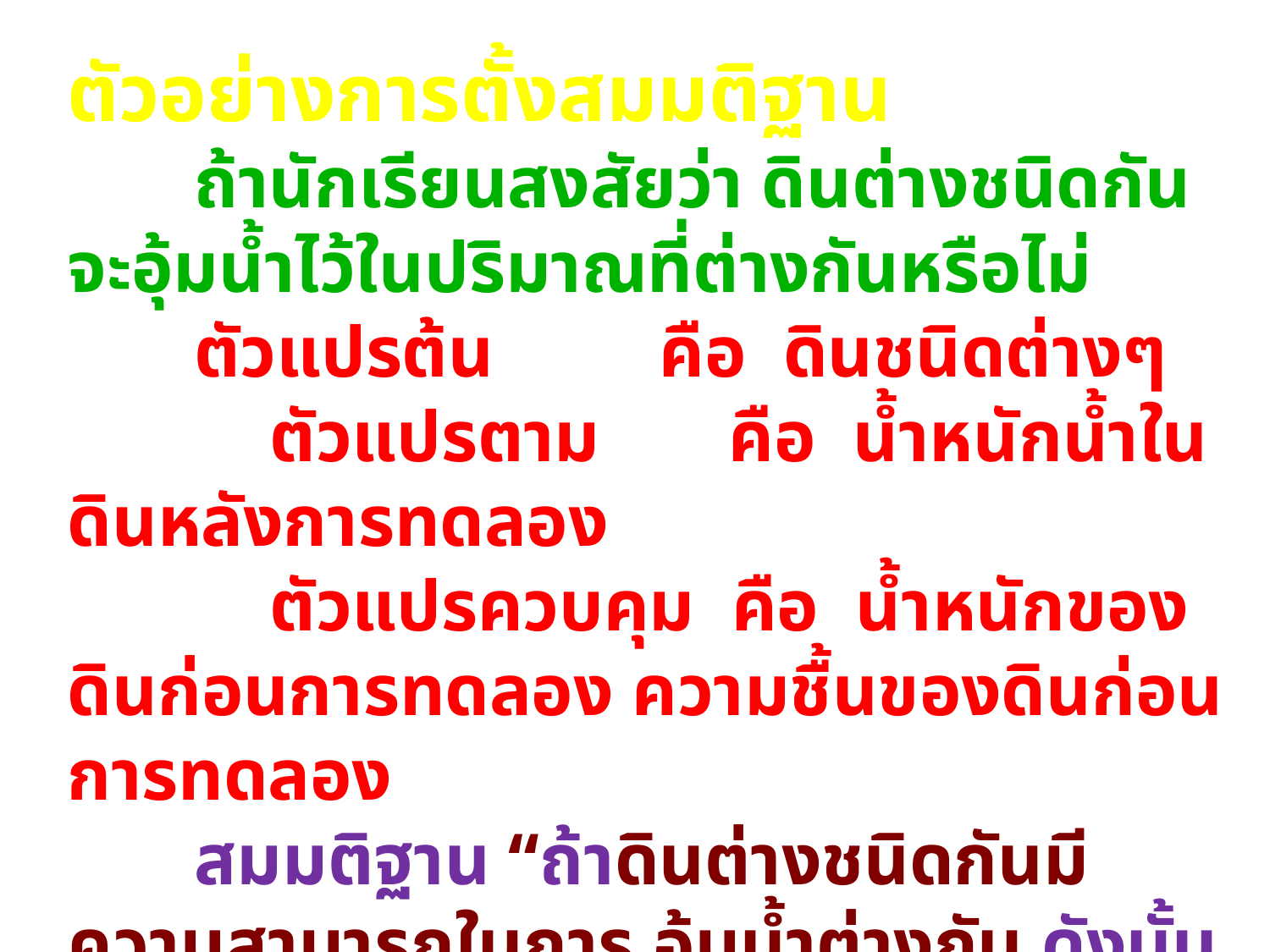

ตัวอย่างการตั้งสมมติฐาน
	ถ้านักเรียนสงสัยว่า ดินต่างชนิดกันจะอุ้มน้ำไว้ในปริมาณที่ต่างกันหรือไม่
	ตัวแปรต้น         คือ  ดินชนิดต่างๆ
           ตัวแปรตาม       คือ  น้ำหนักน้ำในดินหลังการทดลอง
           ตัวแปรควบคุม  คือ  น้ำหนักของดินก่อนการทดลอง ความชื้นของดินก่อนการทดลอง
	สมมติฐาน “ถ้าดินต่างชนิดกันมีความสามารถในการ อุ้มน้ำต่างกัน ดังนั้นดินต่างชนิดกันมีน้ำหนักเท่ากันได้รับน้ำปริมาณเท่ากัน จะอุ้มน้ำได้ต่างกัน”